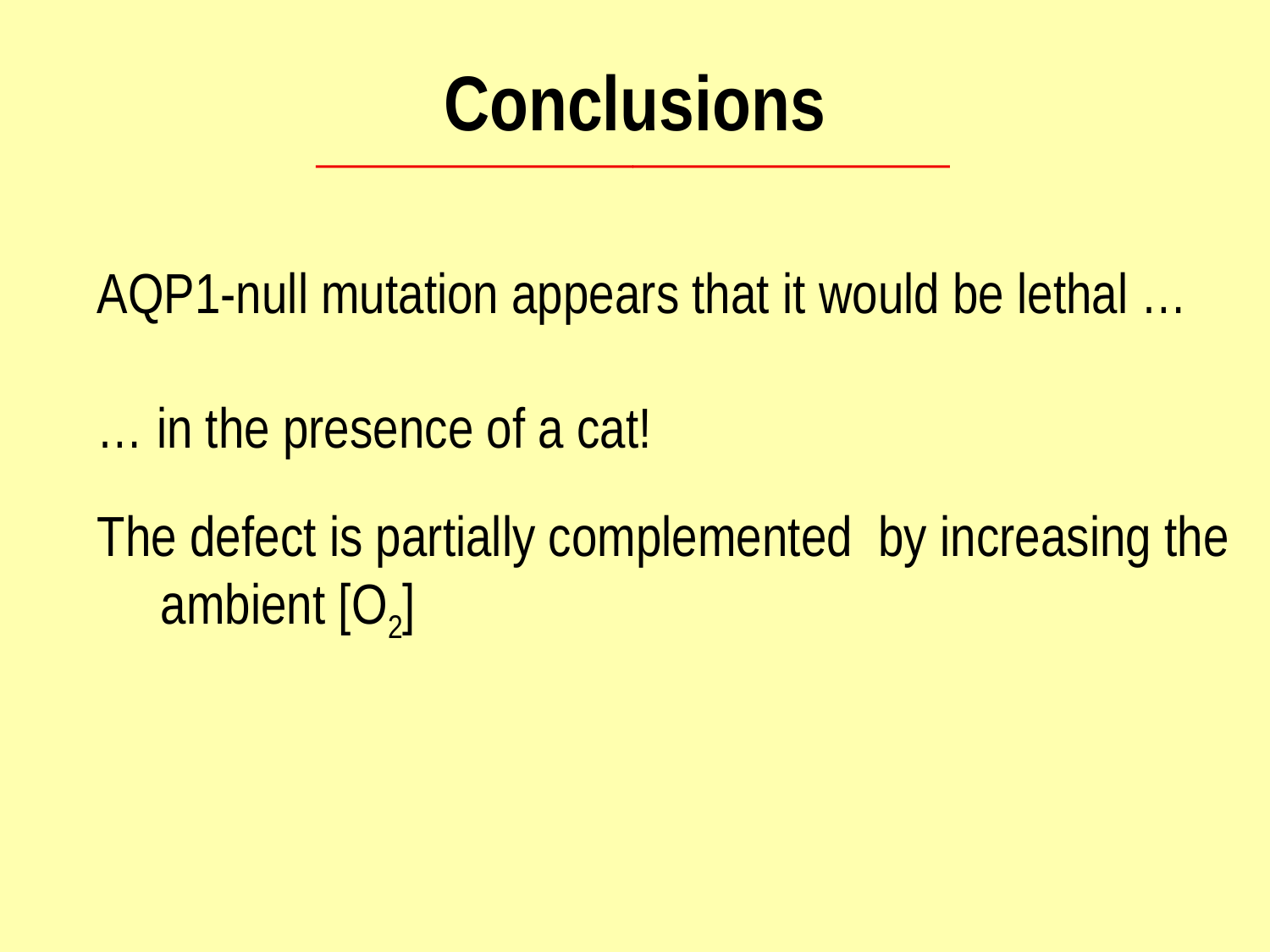

Conclusions

AQP1-null mutation appears that it would be lethal …
… in the presence of a cat!
The defect is partially complemented  by increasing the ambient [O2]